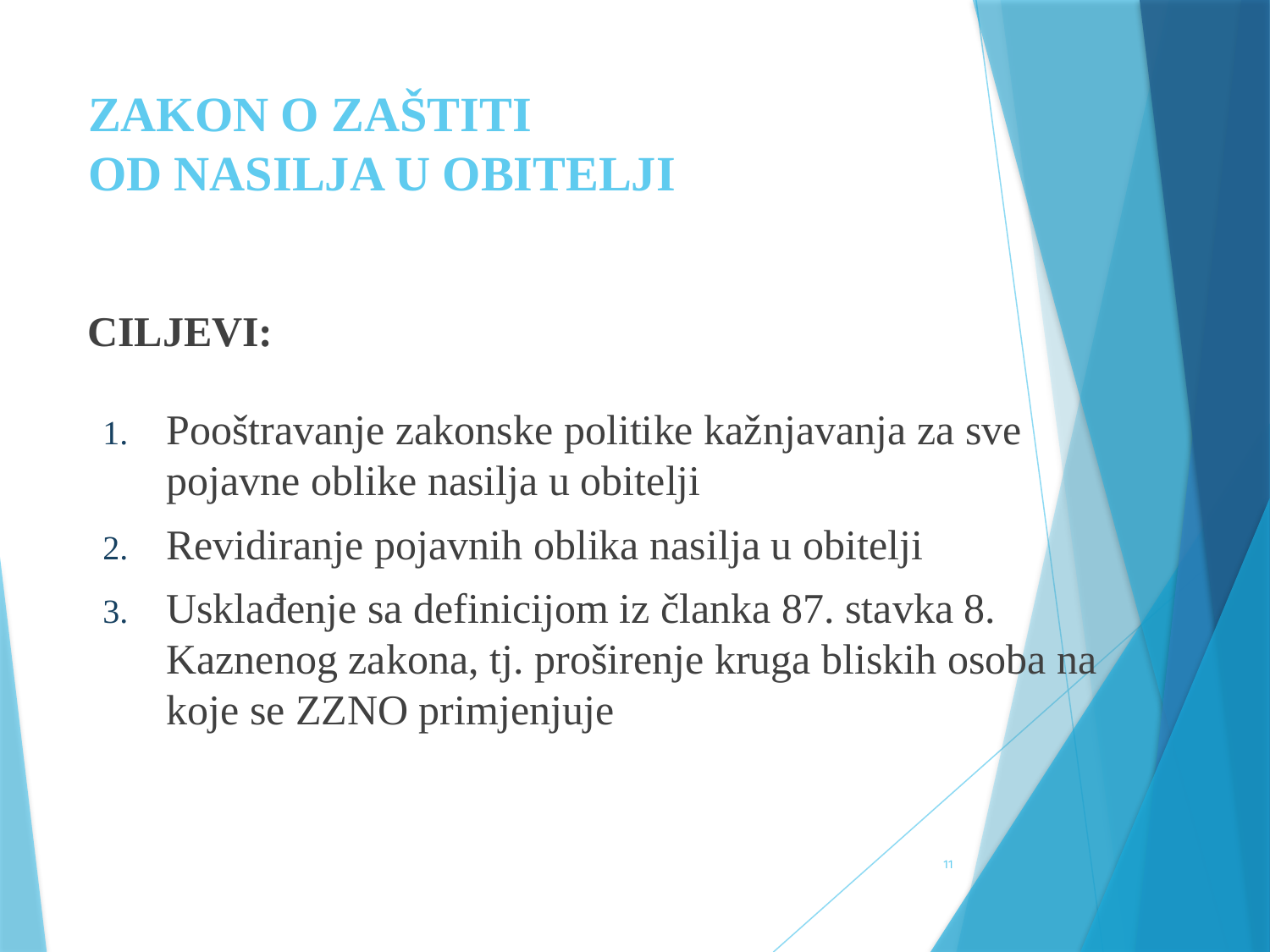

# ZAKON O ZAŠTITI OD NASILJA U OBITELJI
CILJEVI:

Pooštravanje zakonske politike kažnjavanja za sve pojavne oblike nasilja u obitelji
Revidiranje pojavnih oblika nasilja u obitelji
Usklađenje sa definicijom iz članka 87. stavka 8. Kaznenog zakona, tj. proširenje kruga bliskih osoba na koje se ZZNO primjenjuje
11